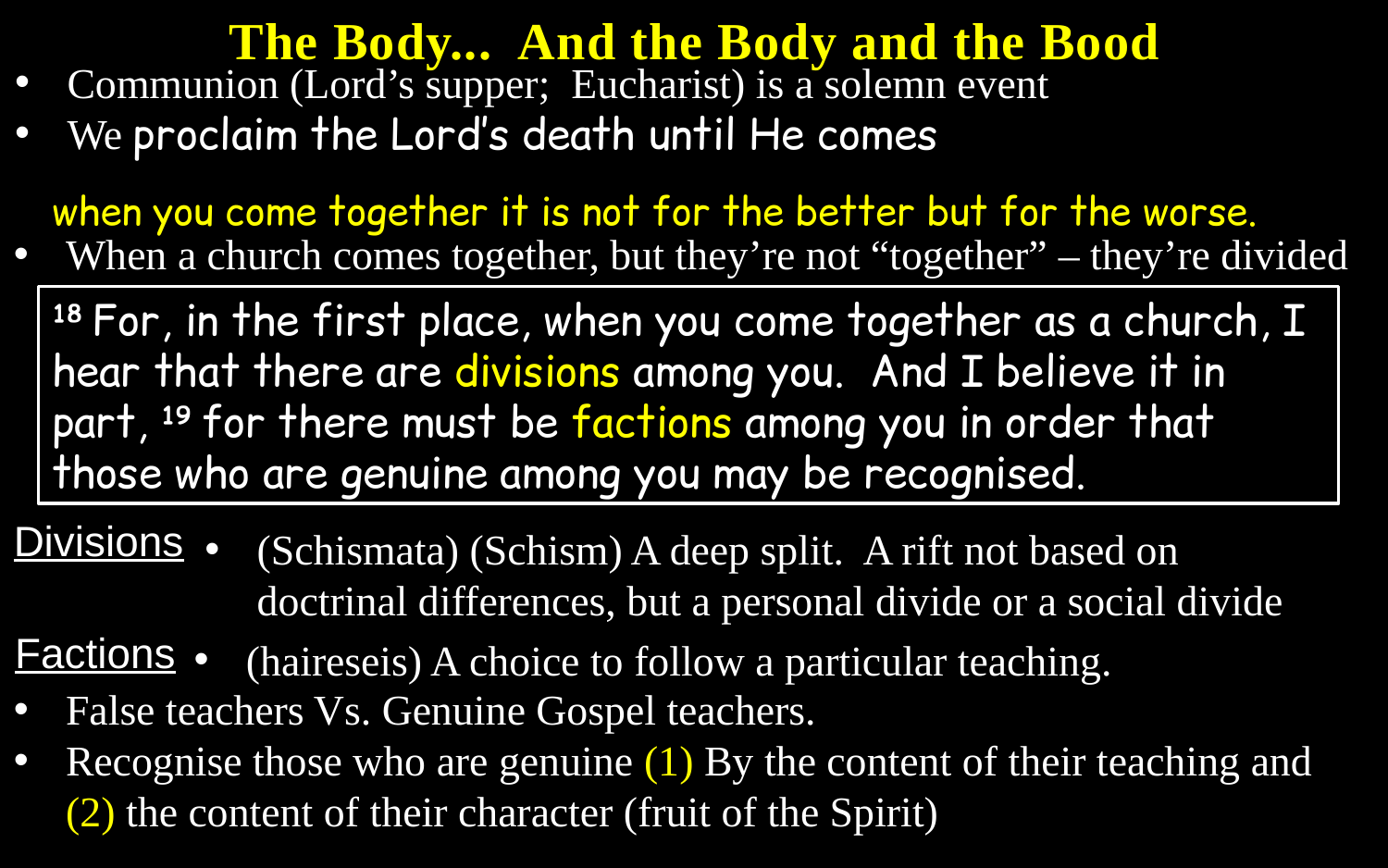

The Body...  And the Body and the Bood
Communion (Lord’s supper;  Eucharist) is a solemn event
We proclaim the Lord’s death until He comes
when you come together it is not for the better but for the worse.
When a church comes together, but they’re not “together” – they’re divided
18 For, in the first place, when you come together as a church, I hear that there are divisions among you.  And I believe it in part, 19 for there must be factions among you in order that those who are genuine among you may be recognised.
Divisions
(Schismata) (Schism) A deep split.  A rift not based on doctrinal differences, but a personal divide or a social divide
Factions
(haireseis) A choice to follow a particular teaching.
False teachers Vs. Genuine Gospel teachers.
Recognise those who are genuine (1) By the content of their teaching and (2) the content of their character (fruit of the Spirit)